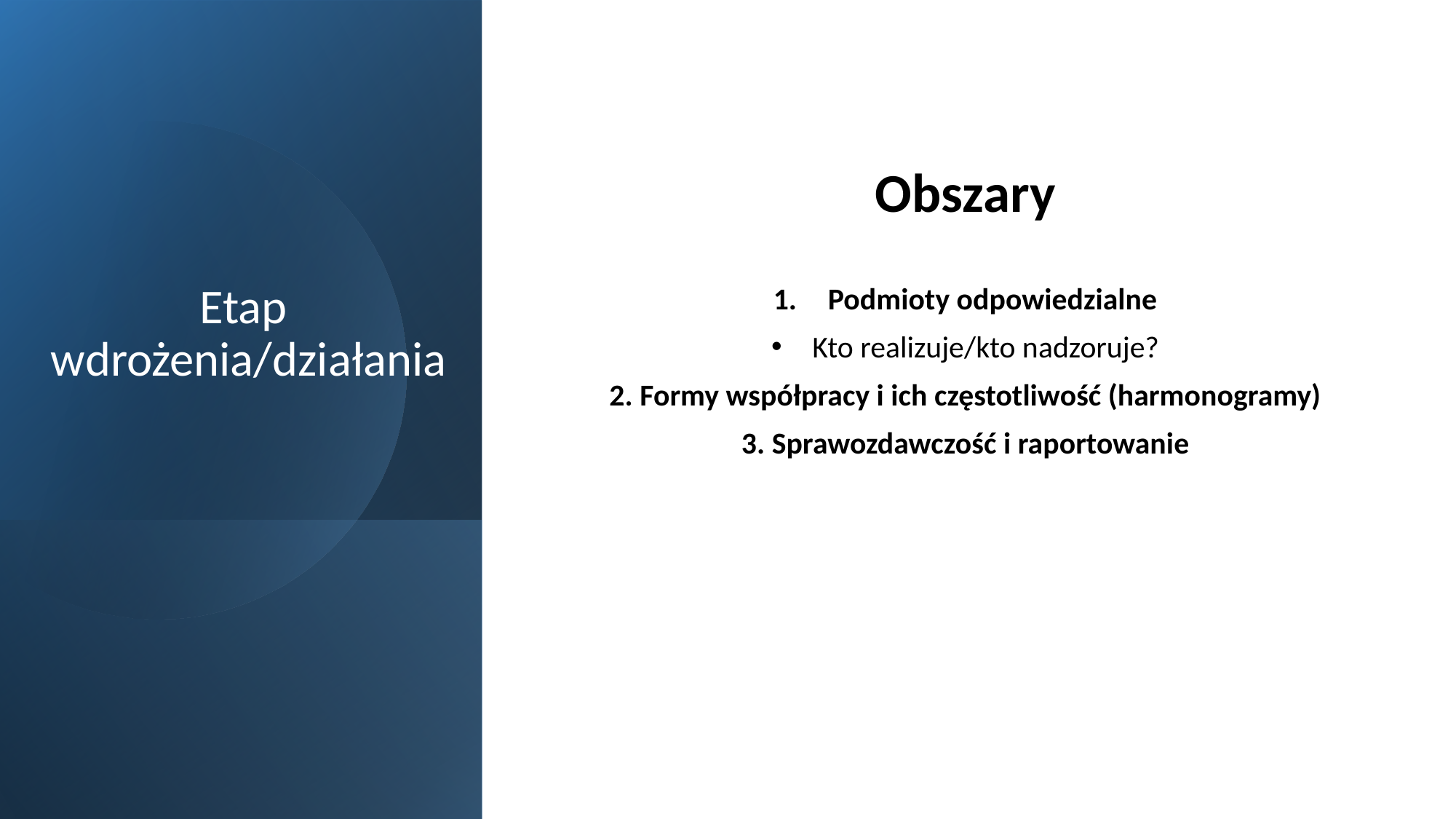

Obszary

Podmioty odpowiedzialne
Kto realizuje/kto nadzoruje?
2. Formy współpracy i ich częstotliwość (harmonogramy)
3. Sprawozdawczość i raportowanie

# Etap wdrożenia/działania